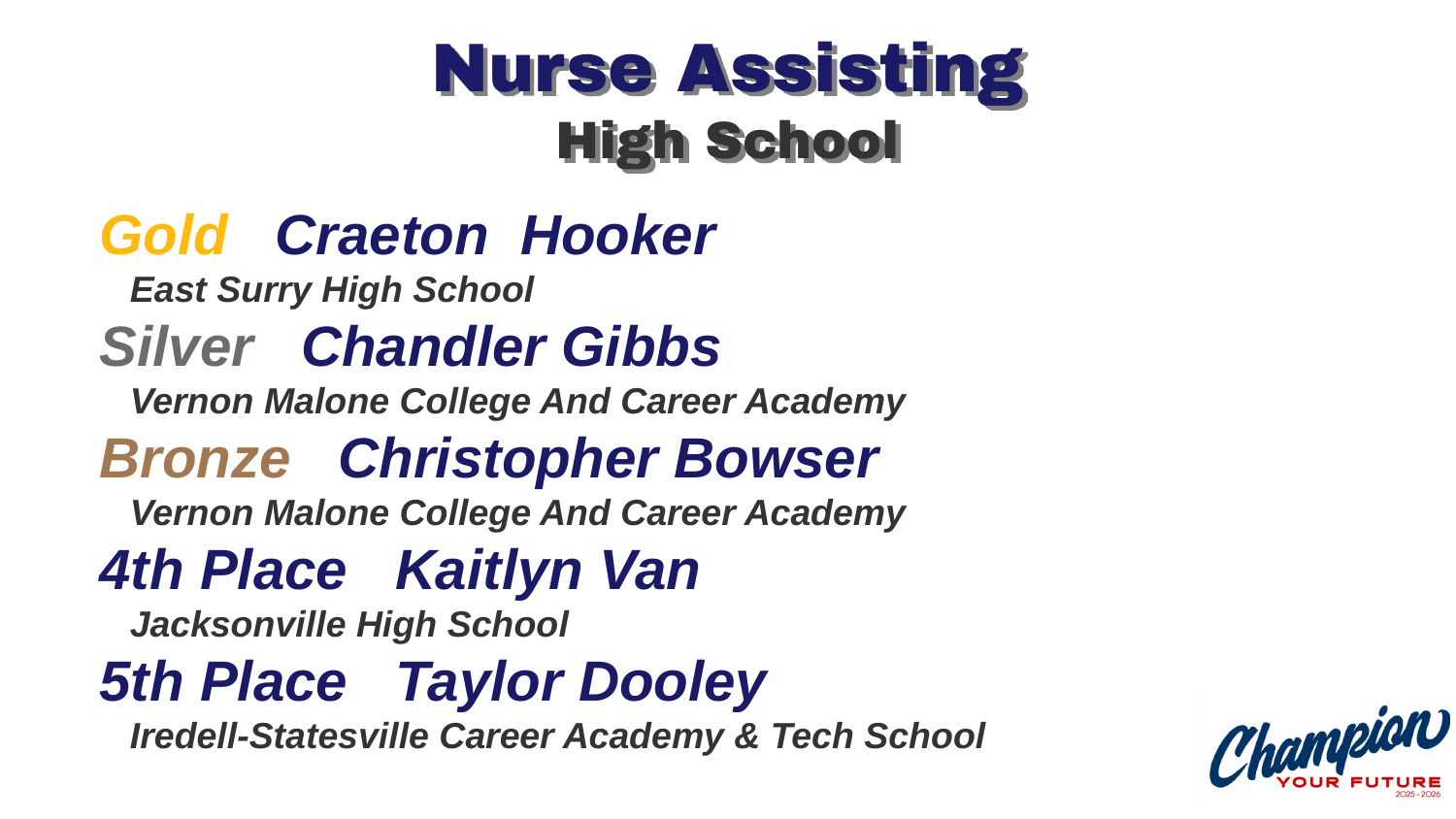

# Nurse Assisting High School
Gold   Craeton  Hooker
   East Surry High School
Silver   Chandler Gibbs
   Vernon Malone College And Career Academy
Bronze   Christopher Bowser
   Vernon Malone College And Career Academy
4th Place   Kaitlyn Van
   Jacksonville High School
5th Place   Taylor Dooley
   Iredell-Statesville Career Academy & Tech School